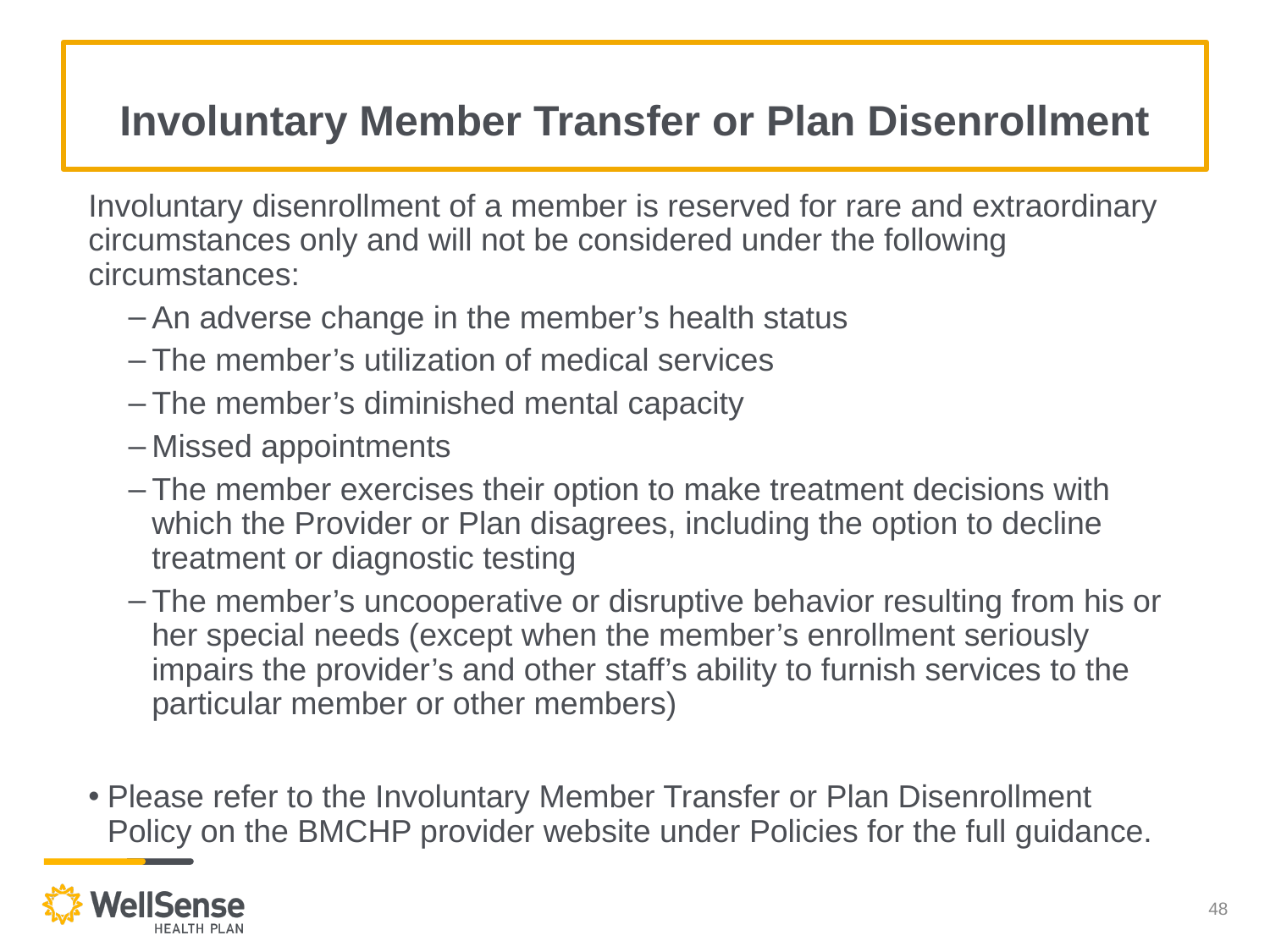

# Involuntary Member Transfer or Plan Disenrollment
Involuntary disenrollment of a member is reserved for rare and extraordinary circumstances only and will not be considered under the following circumstances:
An adverse change in the member’s health status
The member’s utilization of medical services
The member’s diminished mental capacity
Missed appointments
The member exercises their option to make treatment decisions with which the Provider or Plan disagrees, including the option to decline treatment or diagnostic testing
The member’s uncooperative or disruptive behavior resulting from his or her special needs (except when the member’s enrollment seriously impairs the provider’s and other staff’s ability to furnish services to the particular member or other members)

Please refer to the Involuntary Member Transfer or Plan Disenrollment Policy on the BMCHP provider website under Policies for the full guidance.

48